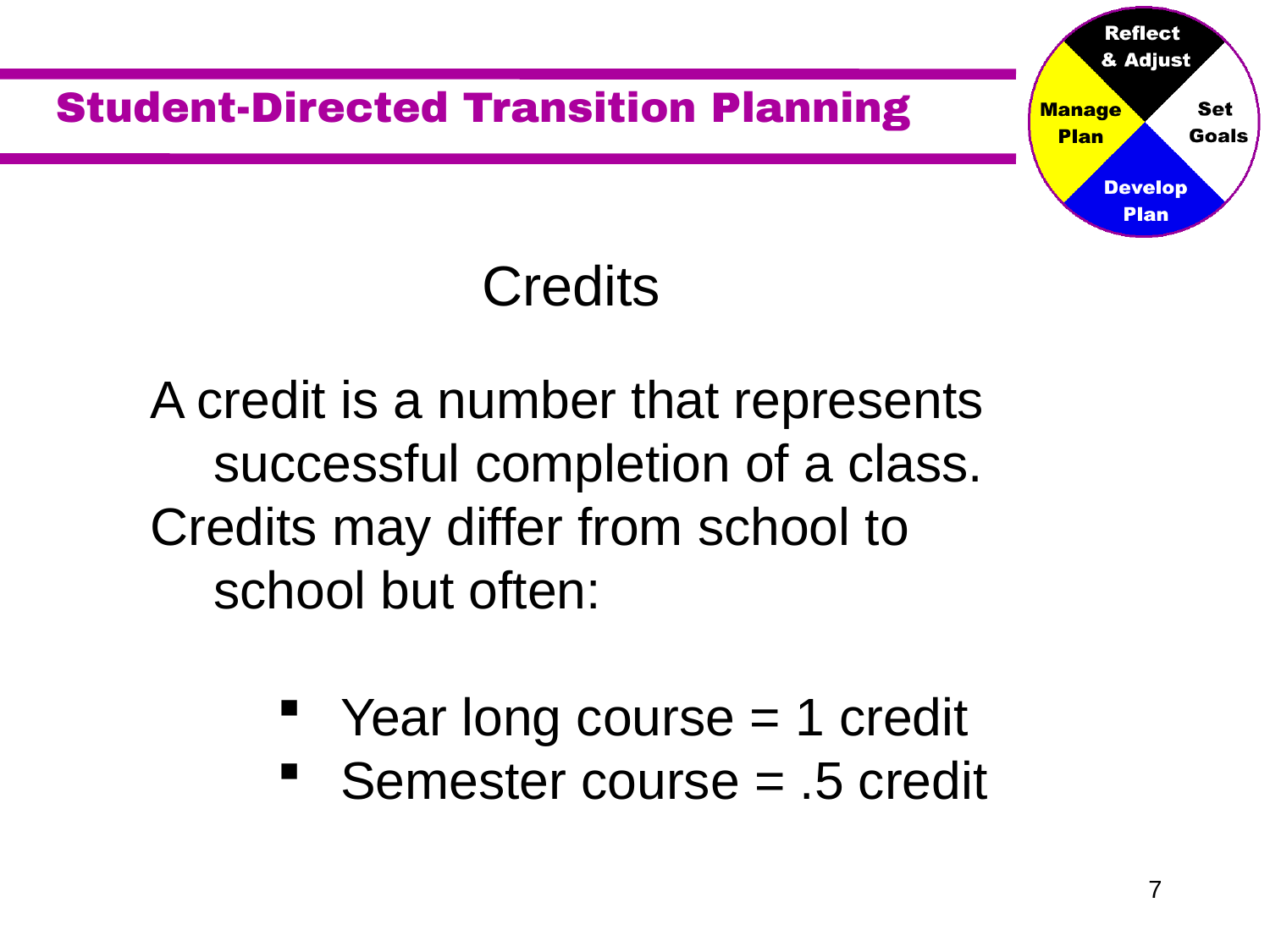

# Credits

A credit is a number that represents successful completion of a class.
Credits may differ from school to school but often:

Year long course = 1 credit
Semester course = .5 credit

7